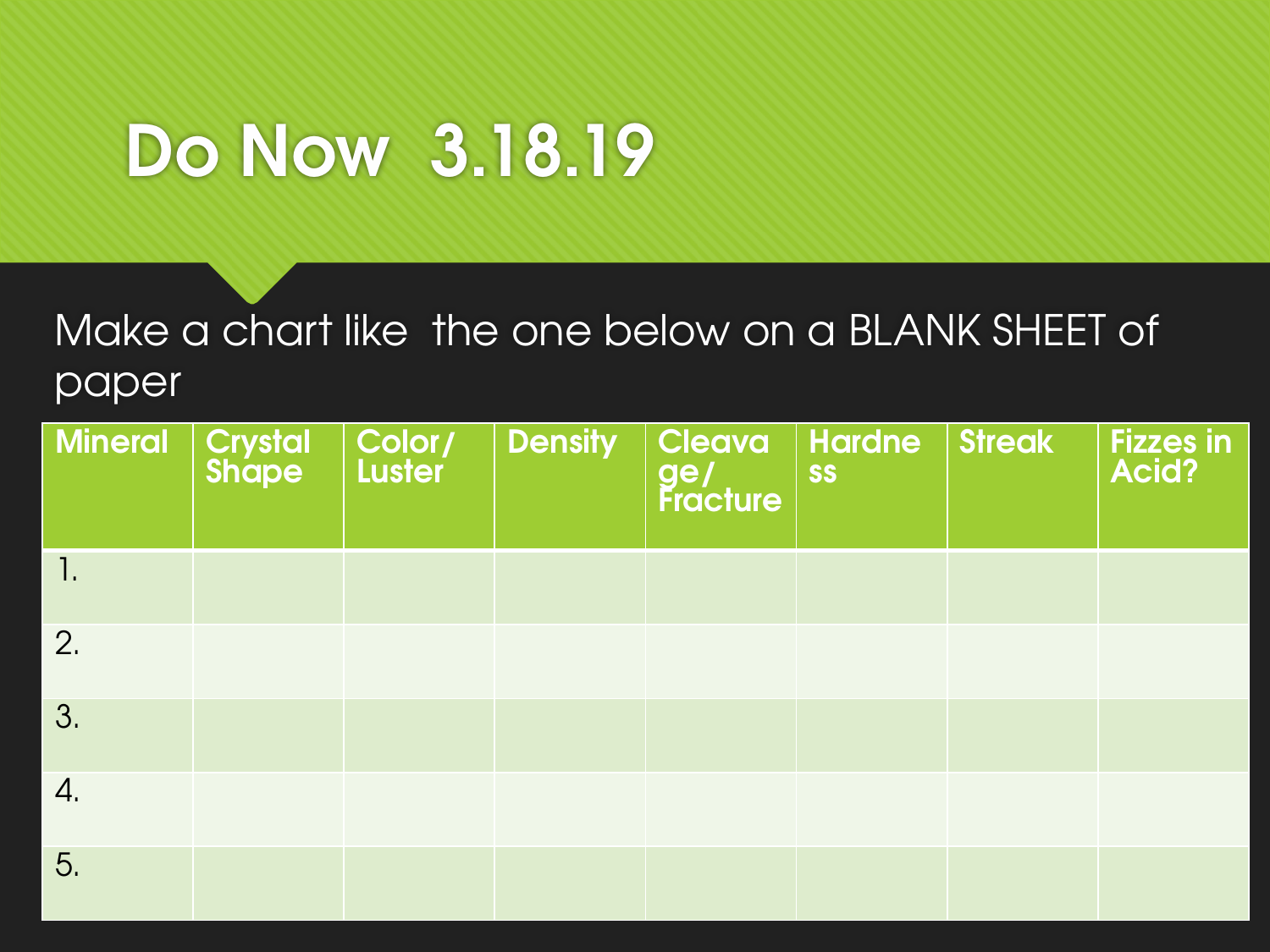

# Do Now  3.18.19
Make a chart like  the one below on a BLANK SHEET of  paper

| Mineral | Crystal Shape | Color/Luster | Density | Cleavage/Fracture | Hardness | Streak | Fizzes in Acid? |
| --- | --- | --- | --- | --- | --- | --- | --- |
| 1. |  |  |  |  |  |  |  |
| 2. |  |  |  |  |  |  |  |
| 3. |  |  |  |  |  |  |  |
| 4. |  |  |  |  |  |  |  |
| 5. |  |  |  |  |  |  |  |